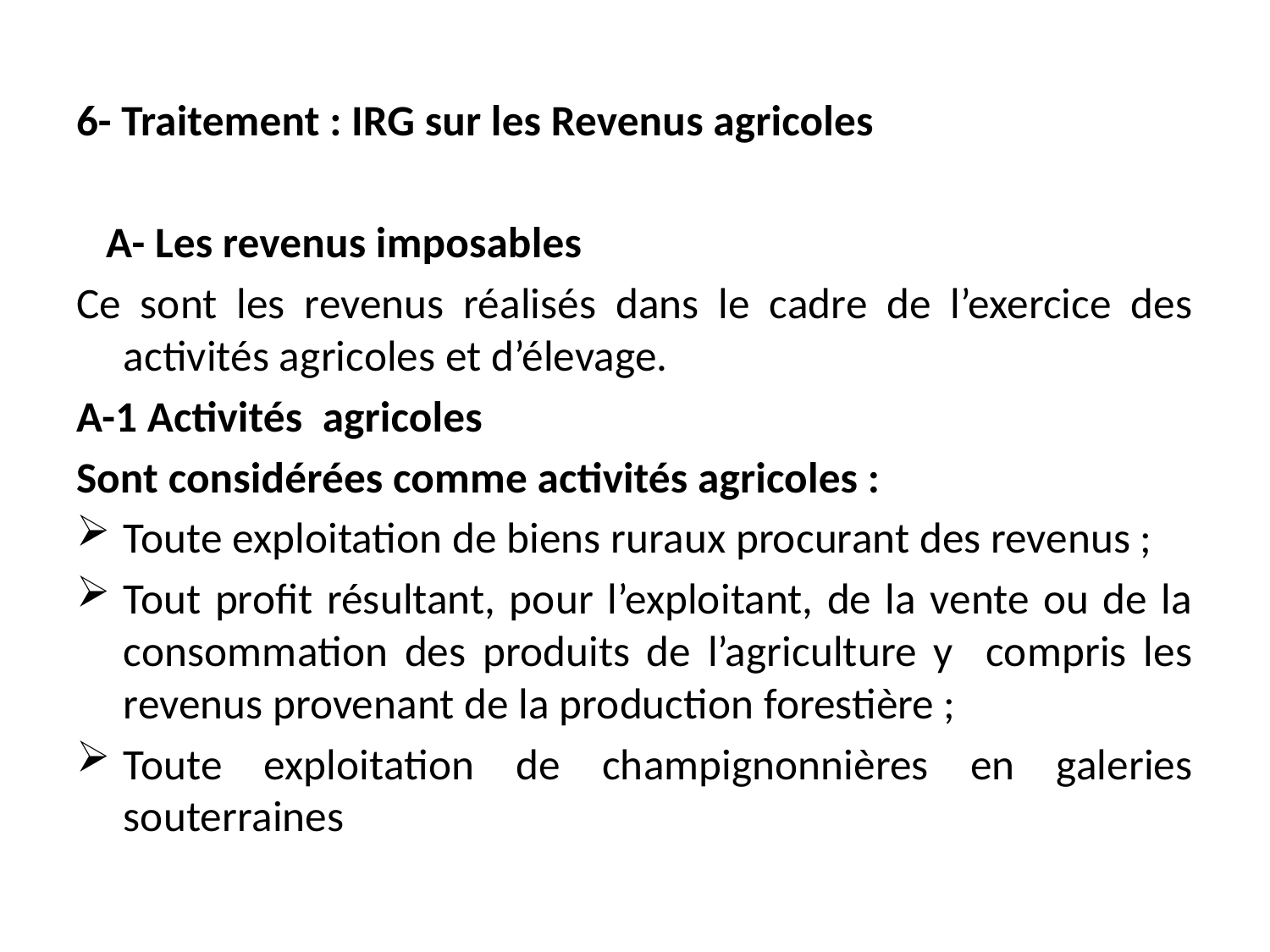

6- Traitement : IRG sur les Revenus agricoles

   A- Les revenus imposables
Ce sont les revenus réalisés dans le cadre de l’exercice des activités agricoles et d’élevage.
A-1 Activités  agricoles
Sont considérées comme activités agricoles :
Toute exploitation de biens ruraux procurant des revenus ;
Tout profit résultant, pour l’exploitant, de la vente ou de la consommation des produits de l’agriculture y  compris les revenus provenant de la production forestière ;
Toute exploitation de champignonnières en galeries souterraines